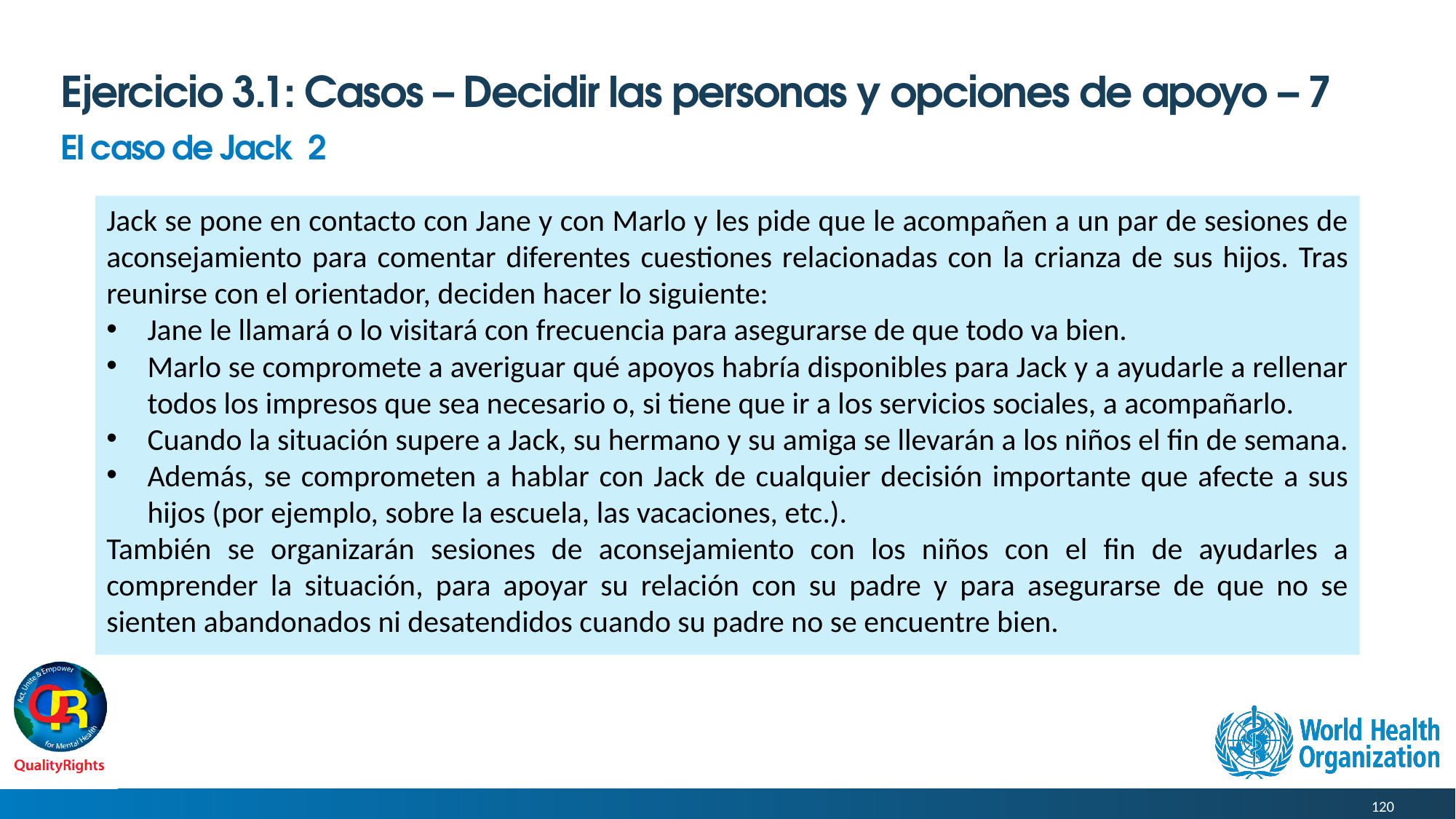

# Ejercicio 3.1: Casos – Decidir las personas y opciones de apoyo – 7
El caso de Jack  2
Jack se pone en contacto con Jane y con Marlo y les pide que le acompañen a un par de sesiones de aconsejamiento para comentar diferentes cuestiones relacionadas con la crianza de sus hijos. Tras reunirse con el orientador, deciden hacer lo siguiente:
Jane le llamará o lo visitará con frecuencia para asegurarse de que todo va bien.
Marlo se compromete a averiguar qué apoyos habría disponibles para Jack y a ayudarle a rellenar todos los impresos que sea necesario o, si tiene que ir a los servicios sociales, a acompañarlo.
Cuando la situación supere a Jack, su hermano y su amiga se llevarán a los niños el fin de semana.
Además, se comprometen a hablar con Jack de cualquier decisión importante que afecte a sus hijos (por ejemplo, sobre la escuela, las vacaciones, etc.).
También se organizarán sesiones de aconsejamiento con los niños con el fin de ayudarles a comprender la situación, para apoyar su relación con su padre y para asegurarse de que no se sienten abandonados ni desatendidos cuando su padre no se encuentre bien.